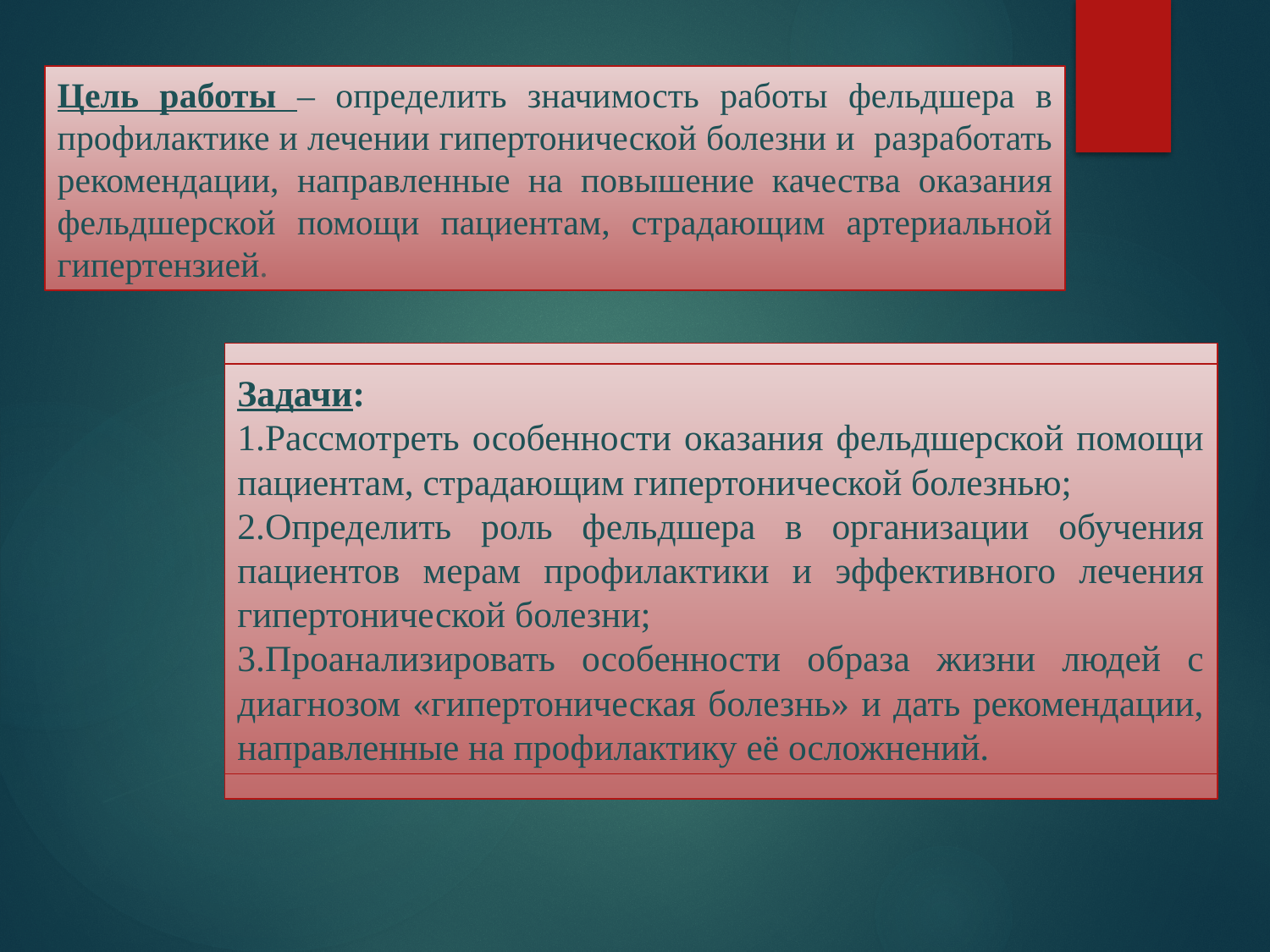

Цель работы – определить значимость работы фельдшера в профилактике и лечении гипертонической болезни и  разработать рекомендации, направленные на повышение качества оказания фельдшерской помощи пациентам, страдающим артериальной гипертензией.

Задачи:
1.Рассмотреть особенности оказания фельдшерской помощи пациентам, страдающим гипертонической болезнью;
2.Определить роль фельдшера в организации обучения пациентов мерам профилактики и эффективного лечения гипертонической болезни;
3.Проанализировать особенности образа жизни людей с диагнозом «гипертоническая болезнь» и дать рекомендации, направленные на профилактику её осложнений.